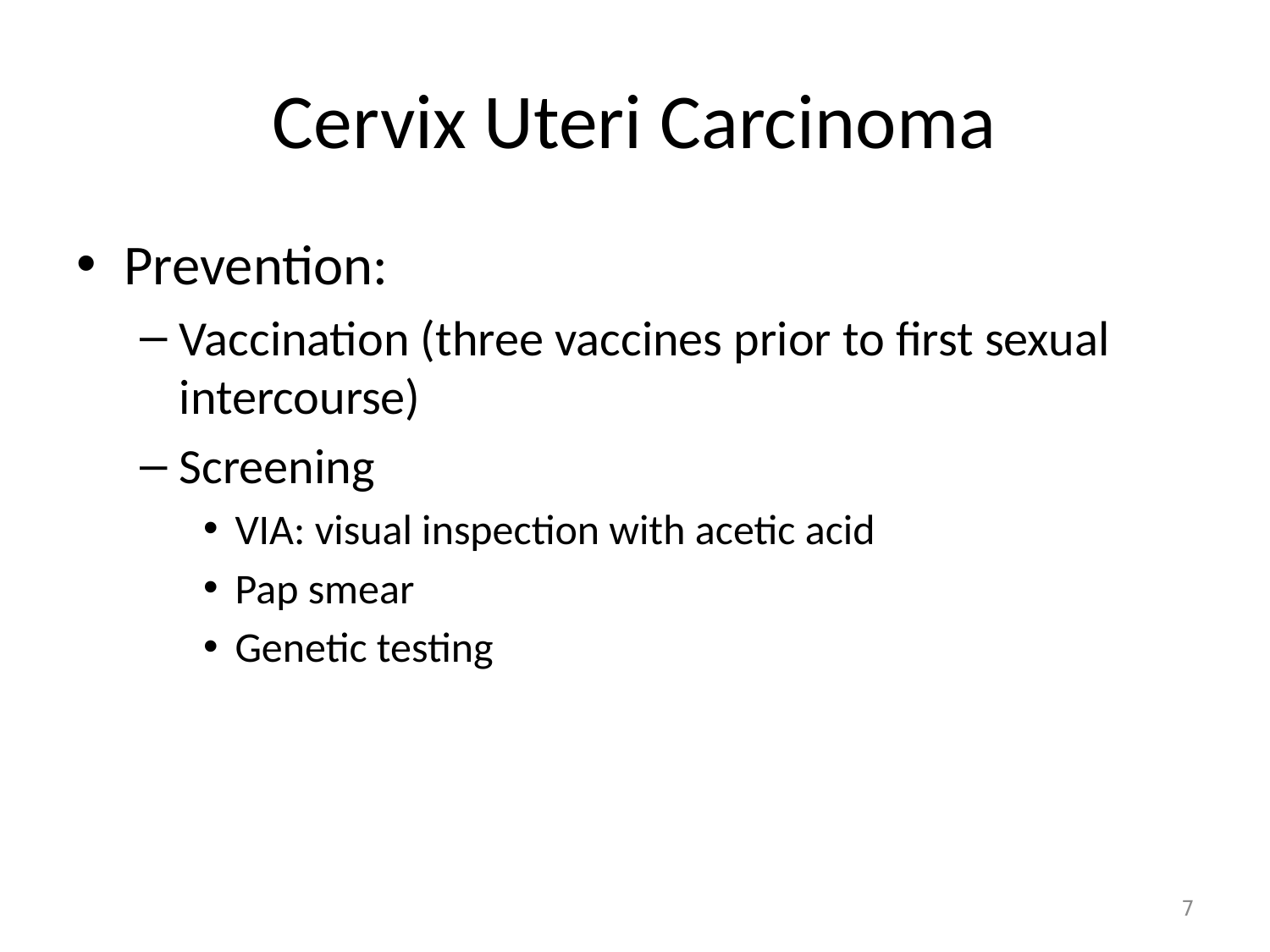

# Cervix Uteri Carcinoma
Prevention:
Vaccination (three vaccines prior to first sexual intercourse)
Screening
VIA: visual inspection with acetic acid
Pap smear
Genetic testing

7